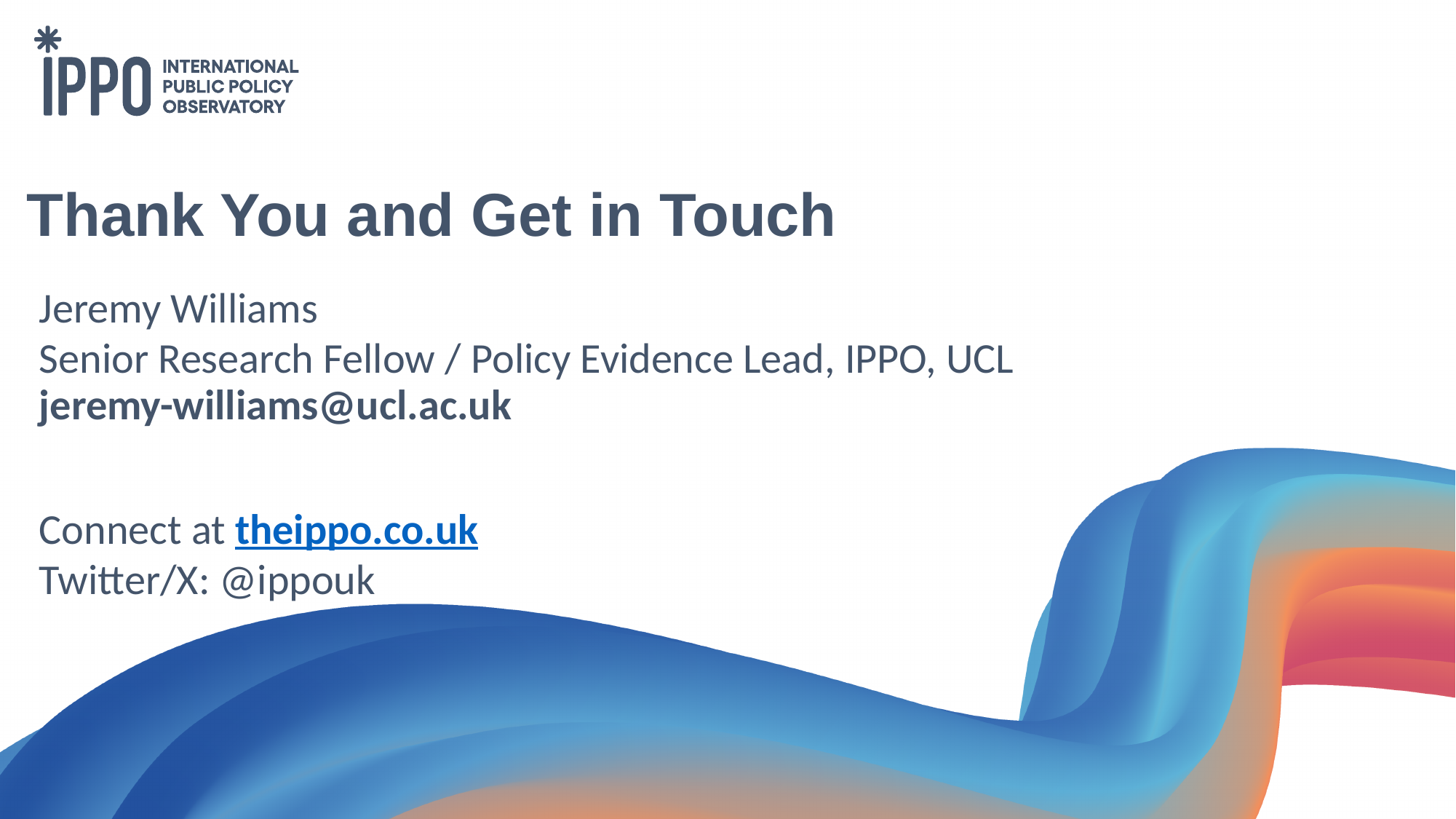

# Thank You and Get in Touch
Jeremy Williams
Senior Research Fellow / Policy Evidence Lead, IPPO, UCL
jeremy-williams@ucl.ac.uk

Connect at theippo.co.uk
Twitter/X: @ippouk